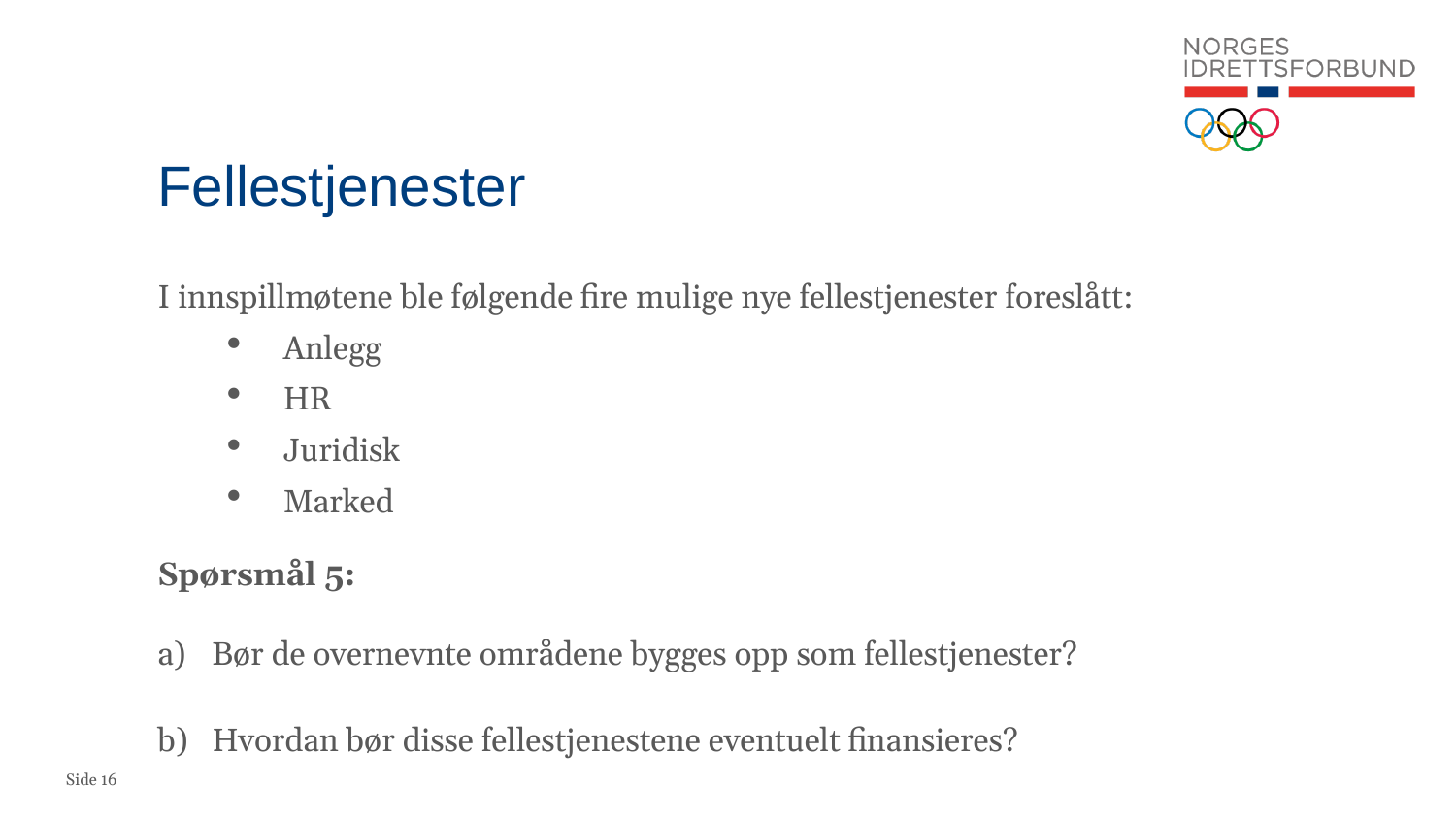

# Fellestjenester
I innspillmøtene ble følgende fire mulige nye fellestjenester foreslått:
Anlegg
HR
Juridisk
Marked
Spørsmål 5:
Bør de overnevnte områdene bygges opp som fellestjenester?
Hvordan bør disse fellestjenestene eventuelt finansieres?